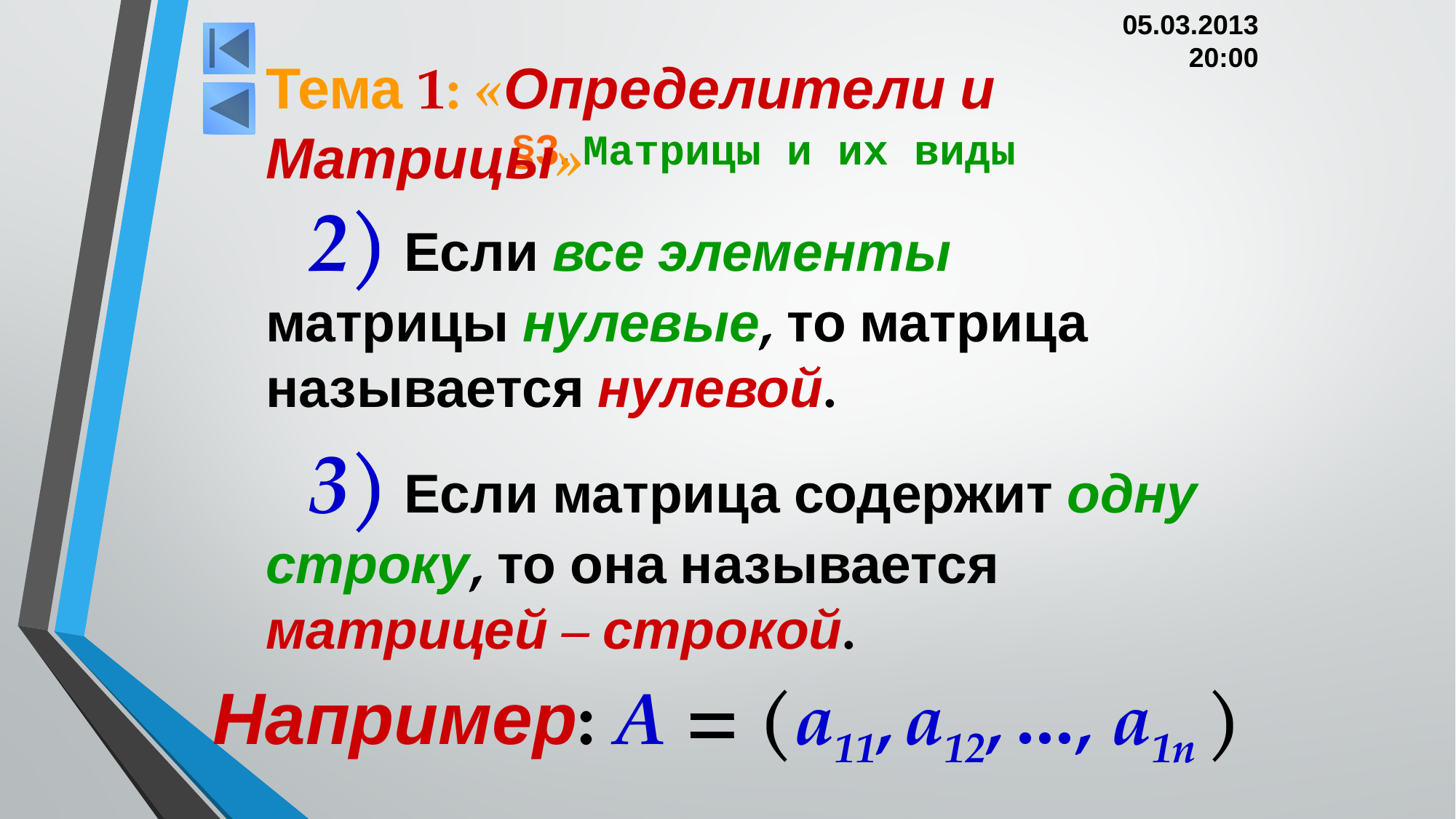

05.03.2013 20:00

Тема 1: «Определители и Матрицы»

# §3. Матрицы и их виды
2) Если все элементы матрицы нулевые, то матрица называется нулевой.
3) Если матрица содержит одну строку, то она называется матрицей – строкой.
Например: A = (a11, a12, …, a1n )